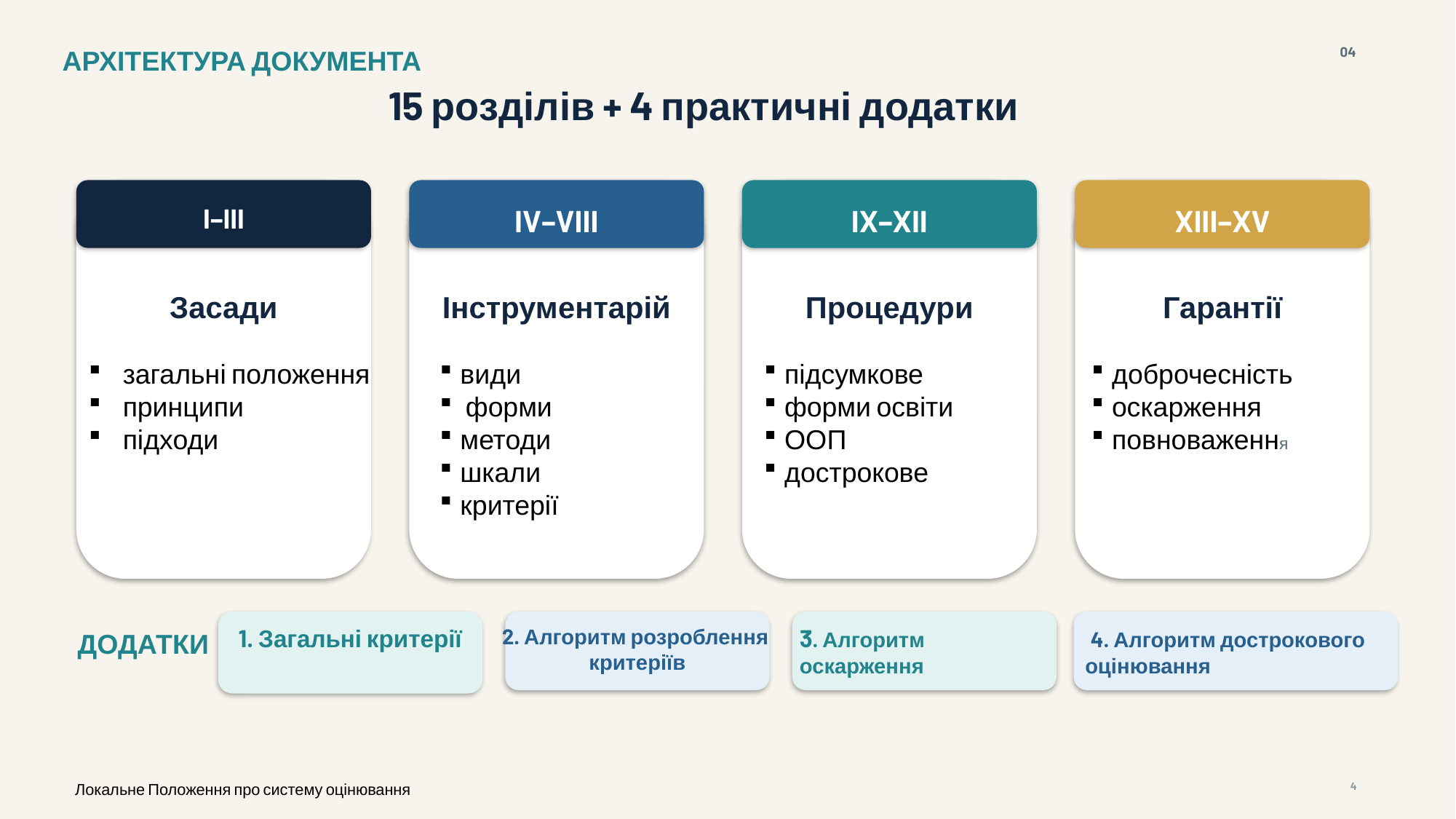

АРХІТЕКТУРА ДОКУМЕНТА
04
15 розділів + 4 практичні додатки

I–III
IV–VIII
IX–XII
XIII–XV
Засади
Інструментарій
Процедури
Гарантії
загальні положення
принципи
підходи
види
 форми
методи
шкали
критерії
підсумкове
форми освіти
ООП
дострокове
доброчесність
оскарження
повноваження

1. Загальні критерії
2. Алгоритм розроблення
критеріїв
3. Алгоритм  оскарження
  4. Алгоритм дострокового
 оцінювання
ДОДАТКИ
Локальне Положення про систему оцінювання
4